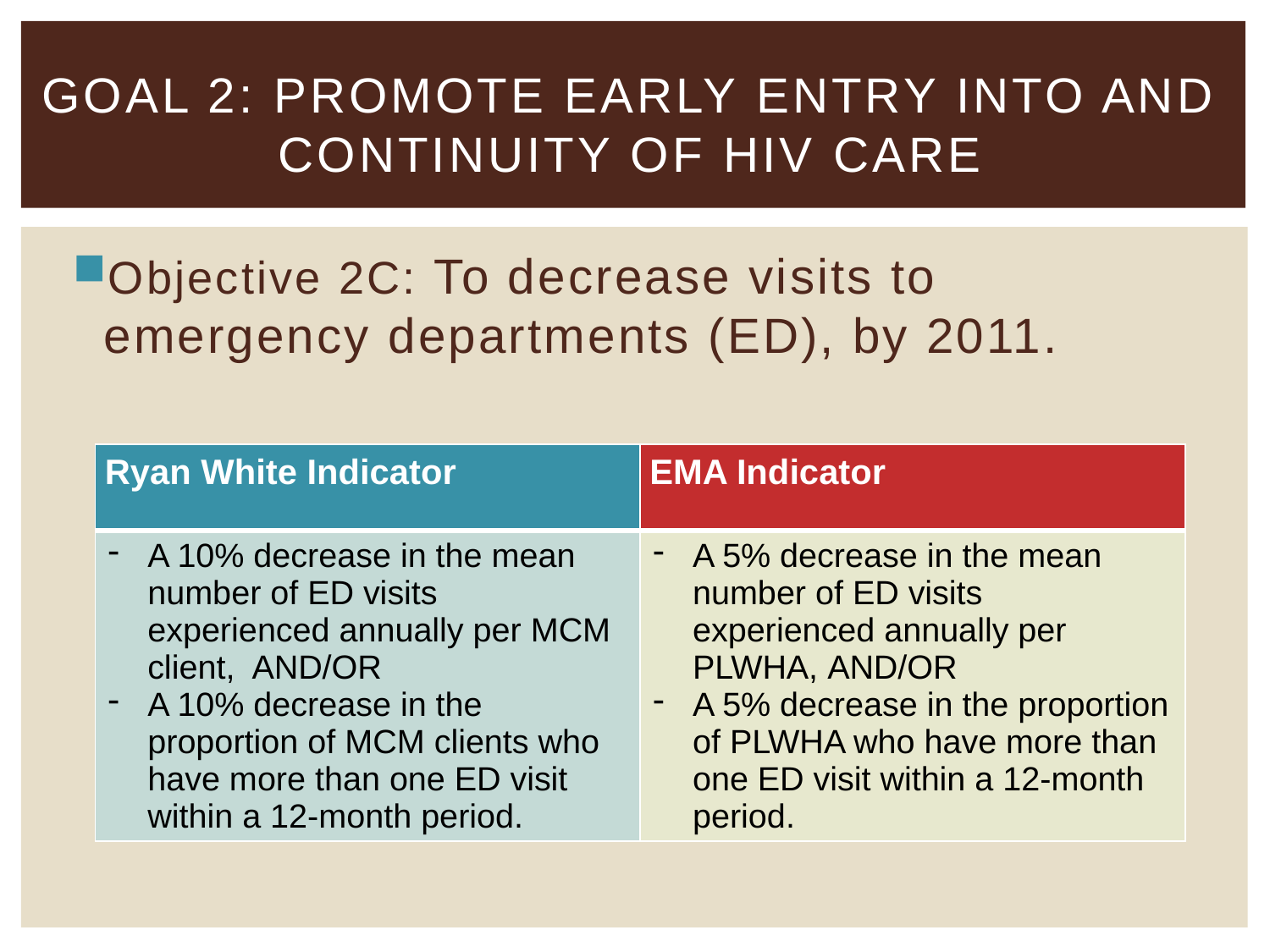

# Goal 2: Promote early entry into and continuity of HIV care
Objective 2C: To decrease visits to emergency departments (ED), by 2011.
| Ryan White Indicator | EMA Indicator |
| --- | --- |
| A 10% decrease in the mean number of ED visits experienced annually per MCM client, AND/OR A 10% decrease in the proportion of MCM clients who have more than one ED visit within a 12-month period. | A 5% decrease in the mean number of ED visits experienced annually per PLWHA, AND/OR A 5% decrease in the proportion of PLWHA who have more than one ED visit within a 12-month period. |